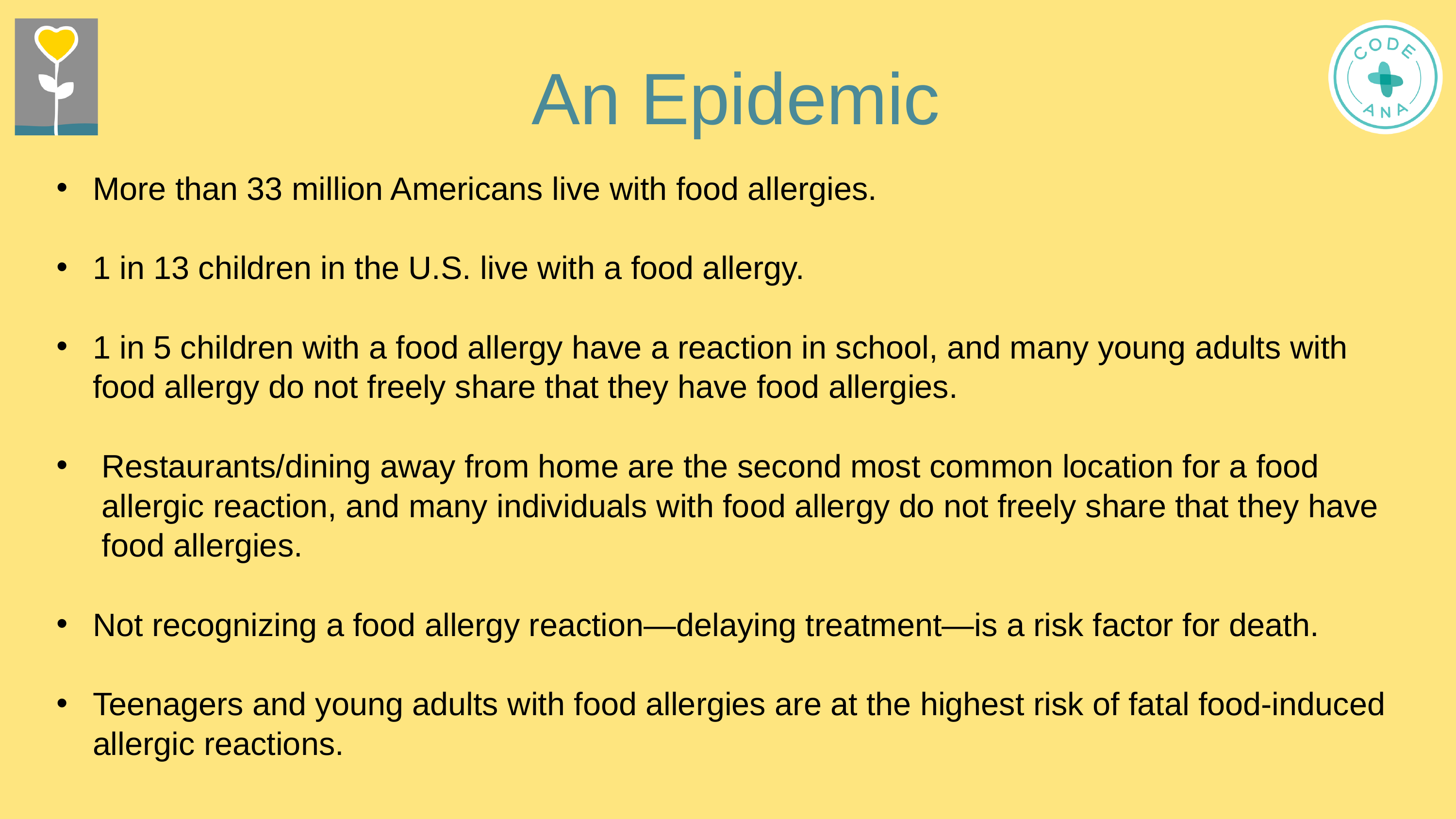

An Epidemic
More than 33 million Americans live with food allergies.

1 in 13 children in the U.S. live with a food allergy.

1 in 5 children with a food allergy have a reaction in school, and many young adults with food allergy do not freely share that they have food allergies.

Restaurants/dining away from home are the second most common location for a food allergic reaction, and many individuals with food allergy do not freely share that they have food allergies.

Not recognizing a food allergy reaction—delaying treatment—is a risk factor for death.

Teenagers and young adults with food allergies are at the highest risk of fatal food-induced allergic reactions.